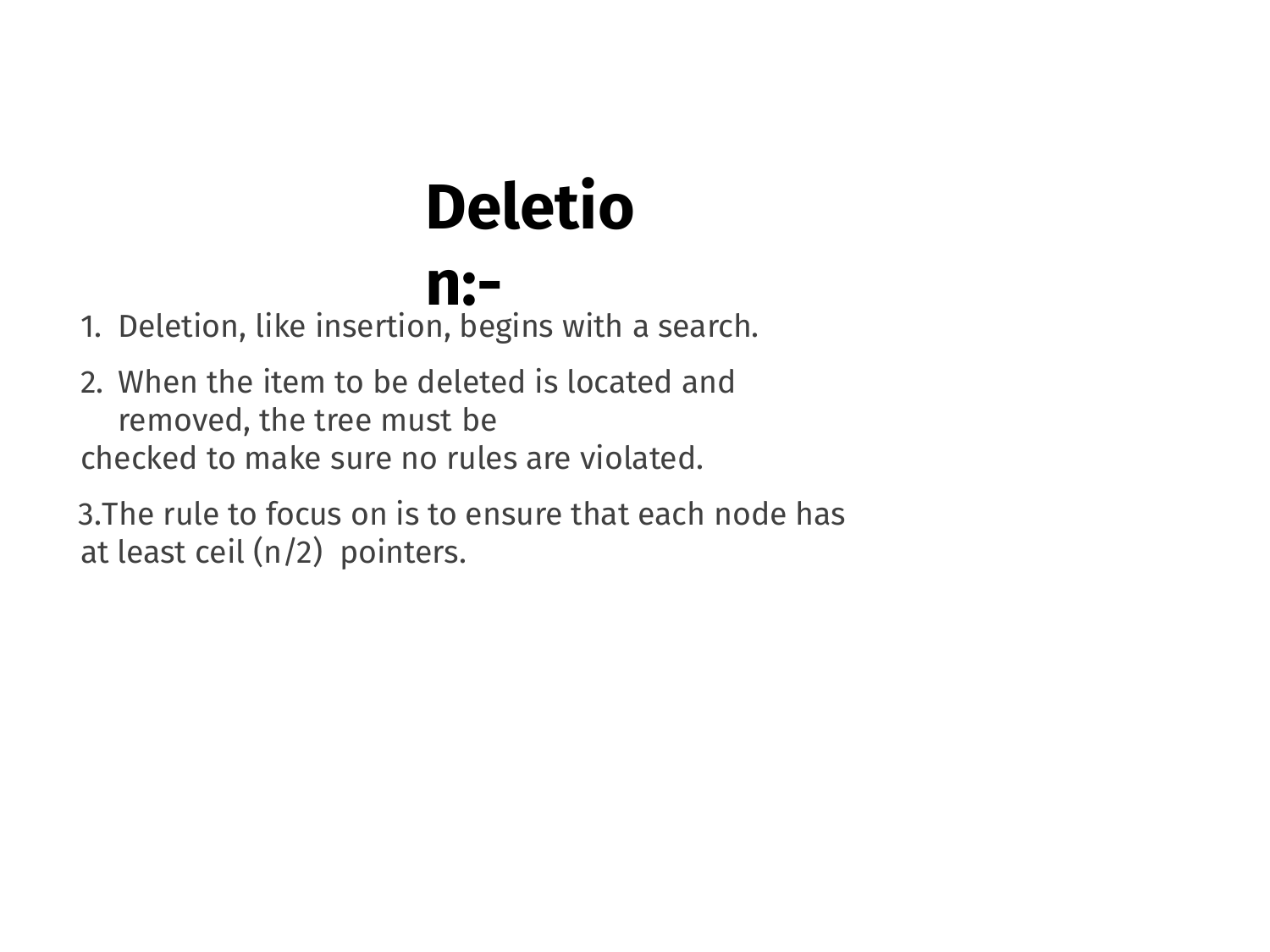

# Deletion:-
Deletion, like insertion, begins with a search.
When the item to be deleted is located and removed, the tree must be
checked to make sure no rules are violated.
The rule to focus on is to ensure that each node has at least ceil (n/2)  pointers.